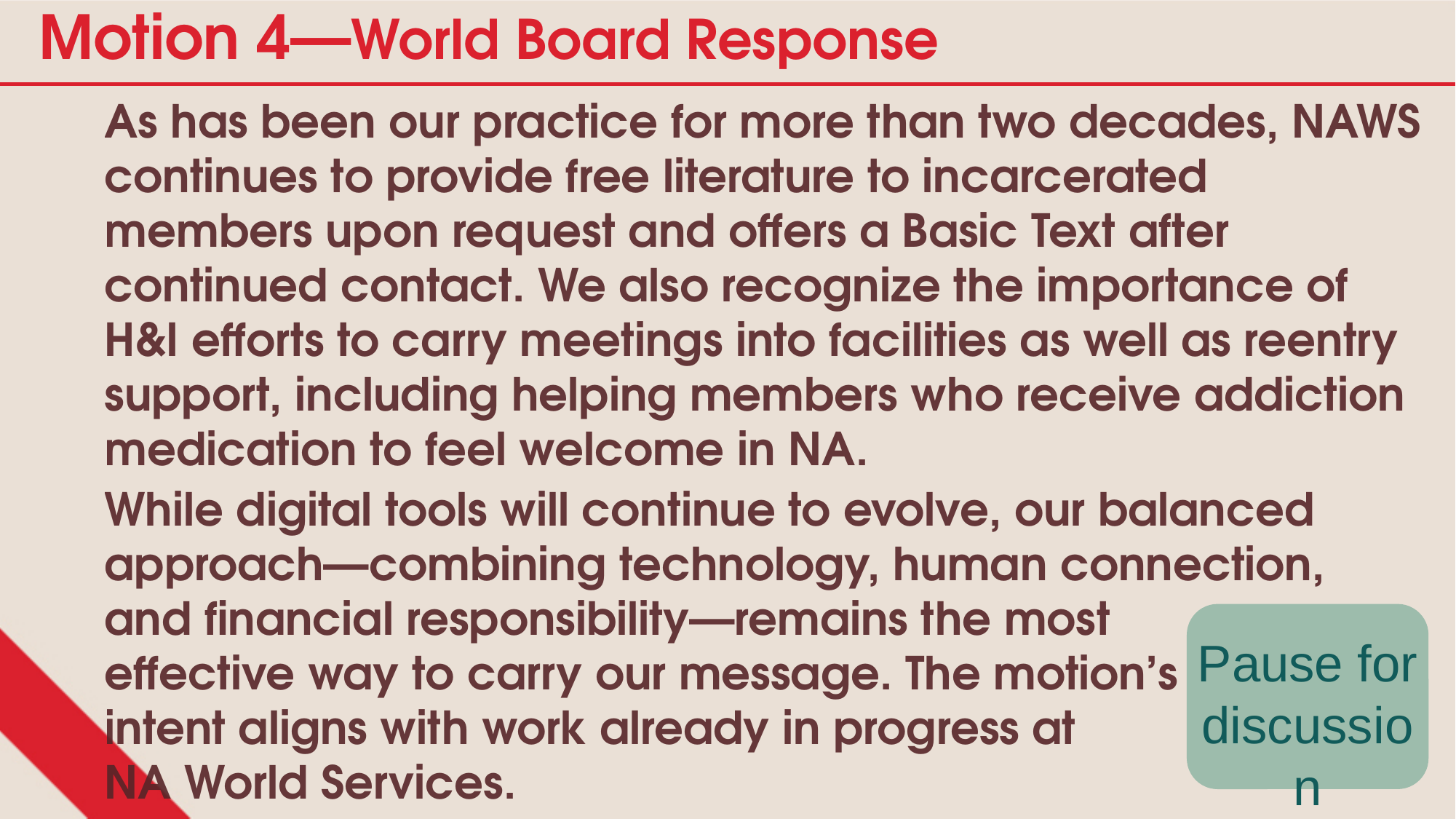

Motion 4—World Board Response
As has been our practice for more than two decades, NAWS continues to provide free literature to incarcerated members upon request and offers a Basic Text after continued contact. We also recognize the importance of H&I efforts to carry meetings into facilities as well as reentry support, including helping members who receive addiction medication to feel welcome in NA.
While digital tools will continue to evolve, our balanced approach—combining technology, human connection, and financial responsibility—remains the most
effective way to carry our message. The motion’s
intent aligns with work already in progress at
NA World Services.

Pause for discussion